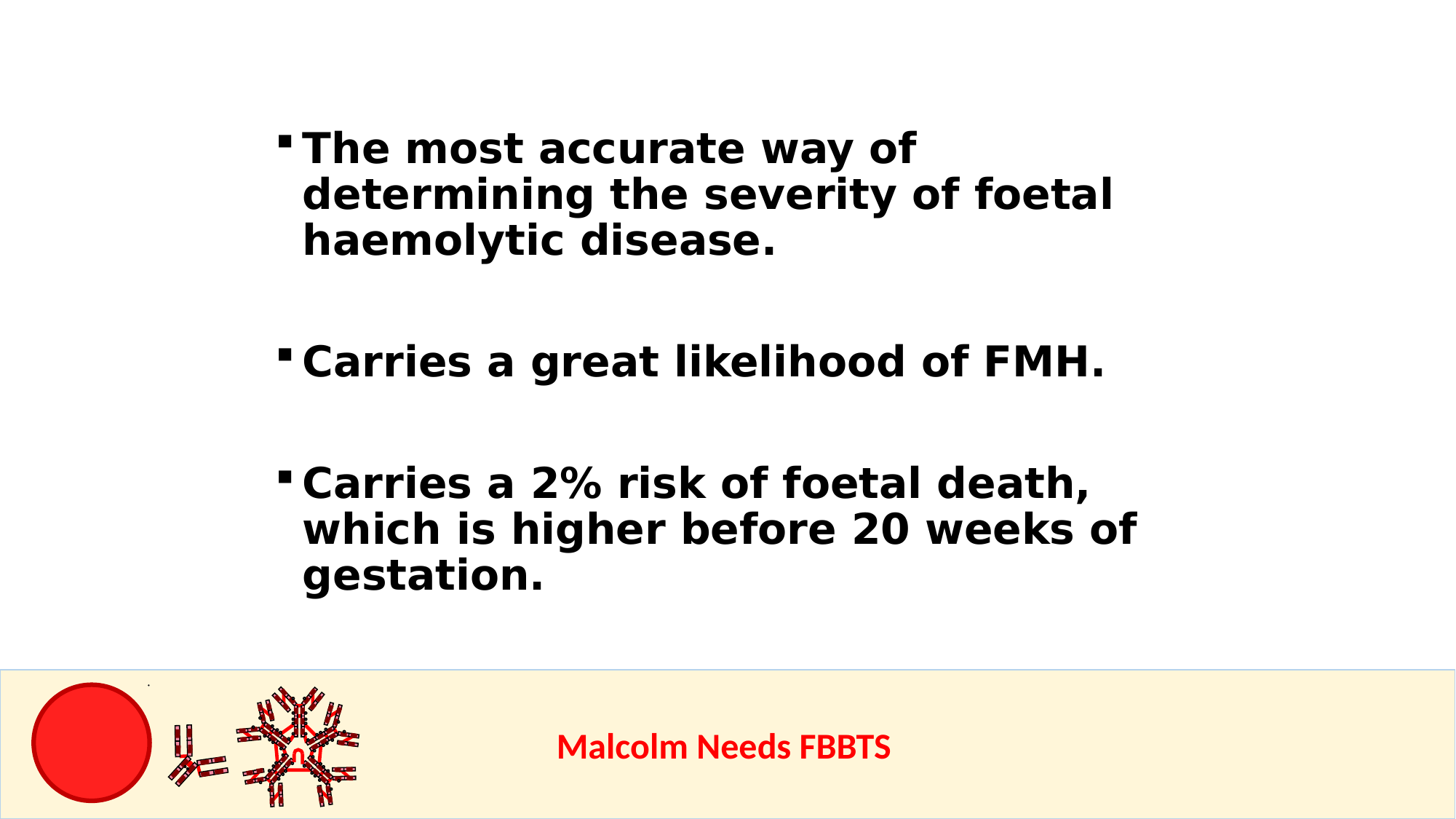

The most accurate way of determining the severity of foetal haemolytic disease.

Carries a great likelihood of FMH.

Carries a 2% risk of foetal death, which is higher before 20 weeks of gestation.
					Malcolm Needs FBBTS